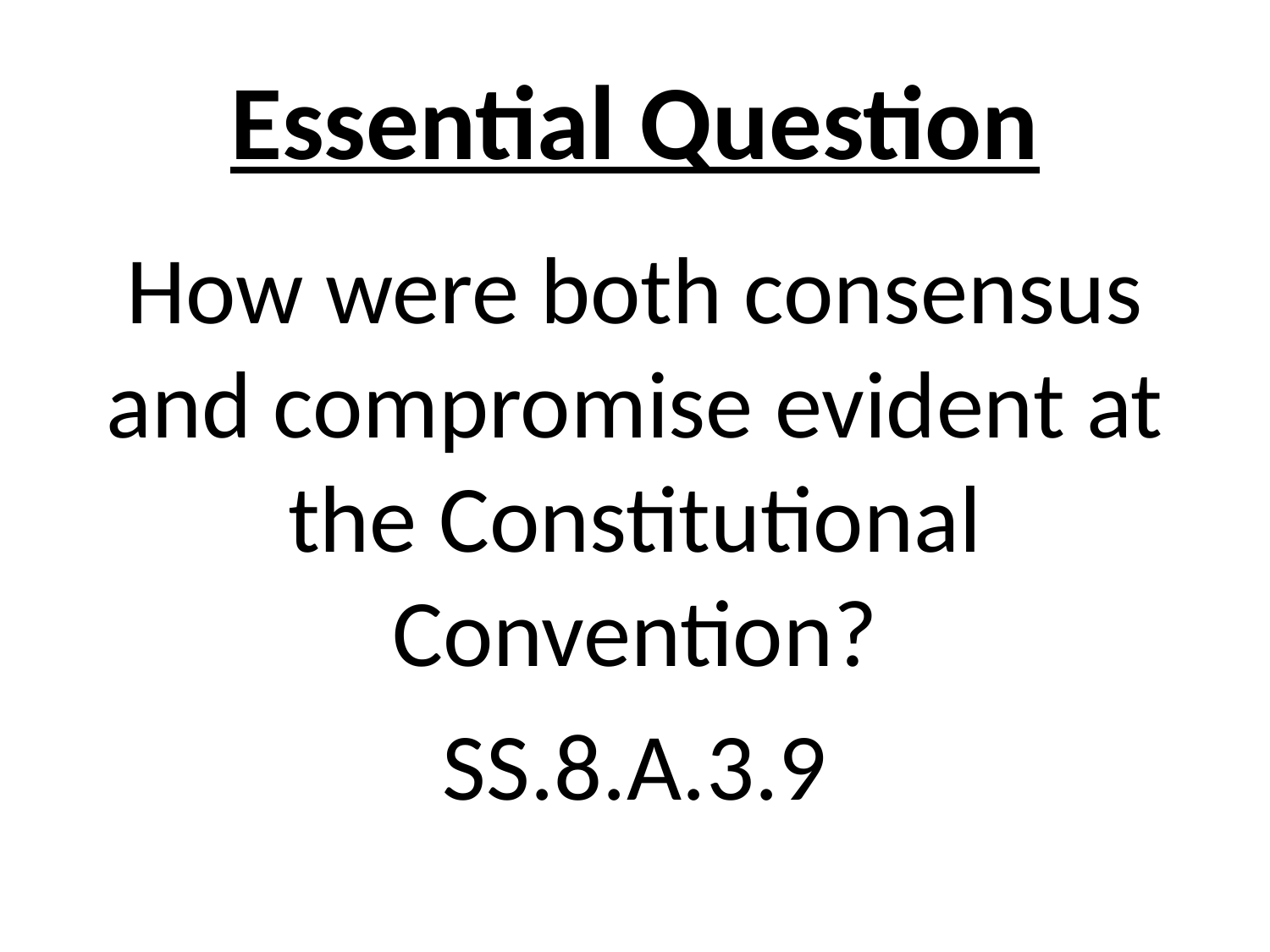

# Essential Question
How were both consensus and compromise evident at the Constitutional Convention?
SS.8.A.3.9